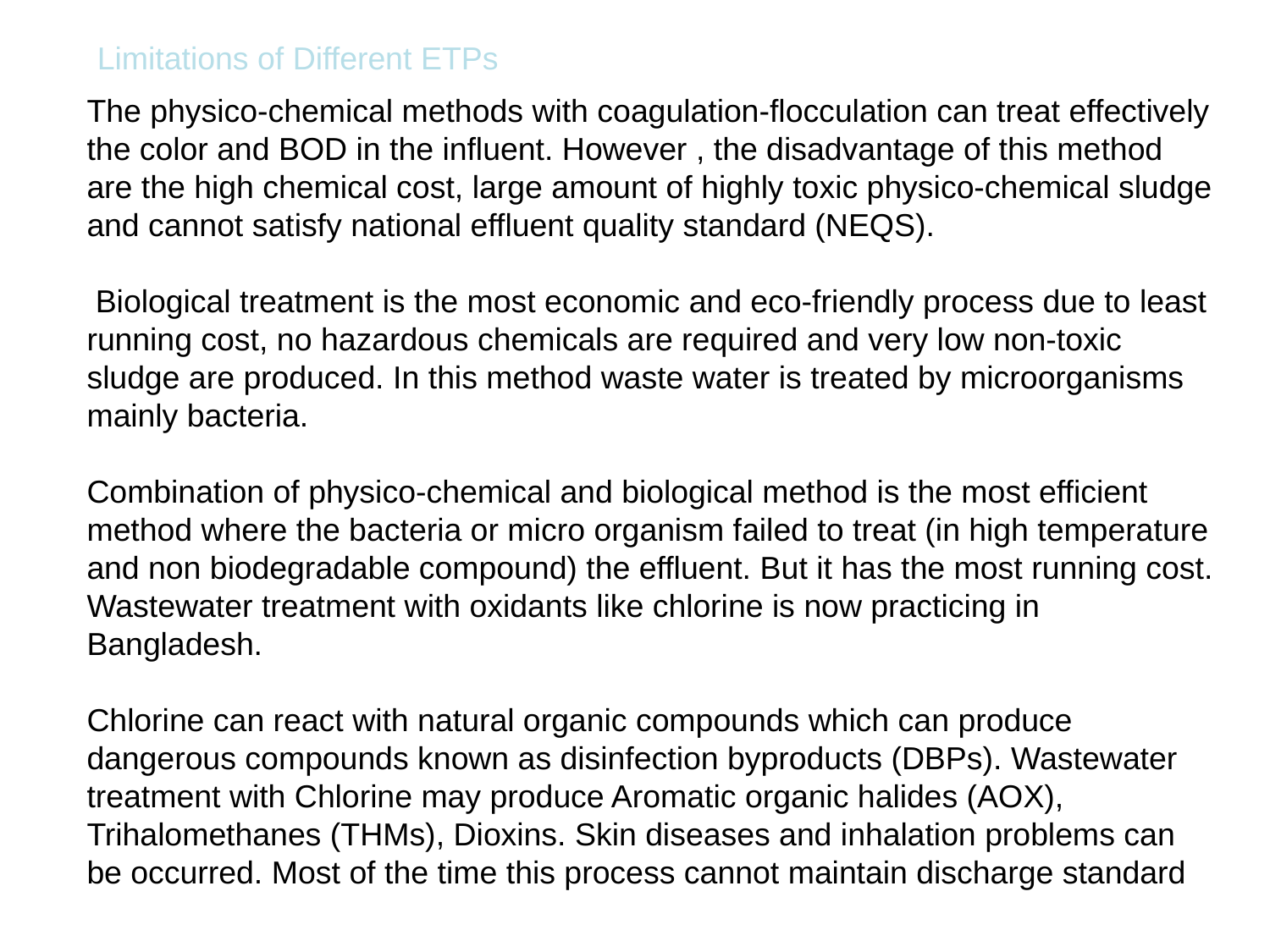

Limitations of Different ETPs
The physico-chemical methods with coagulation-flocculation can treat effectively the color and BOD in the influent. However , the disadvantage of this method are the high chemical cost, large amount of highly toxic physico-chemical sludge and cannot satisfy national effluent quality standard (NEQS).

 Biological treatment is the most economic and eco-friendly process due to least running cost, no hazardous chemicals are required and very low non-toxic sludge are produced. In this method waste water is treated by microorganisms mainly bacteria.

Combination of physico-chemical and biological method is the most efficient method where the bacteria or micro organism failed to treat (in high temperature and non biodegradable compound) the effluent. But it has the most running cost. Wastewater treatment with oxidants like chlorine is now practicing in Bangladesh.

Chlorine can react with natural organic compounds which can produce dangerous compounds known as disinfection byproducts (DBPs). Wastewater treatment with Chlorine may produce Aromatic organic halides (AOX), Trihalomethanes (THMs), Dioxins. Skin diseases and inhalation problems can be occurred. Most of the time this process cannot maintain discharge standard